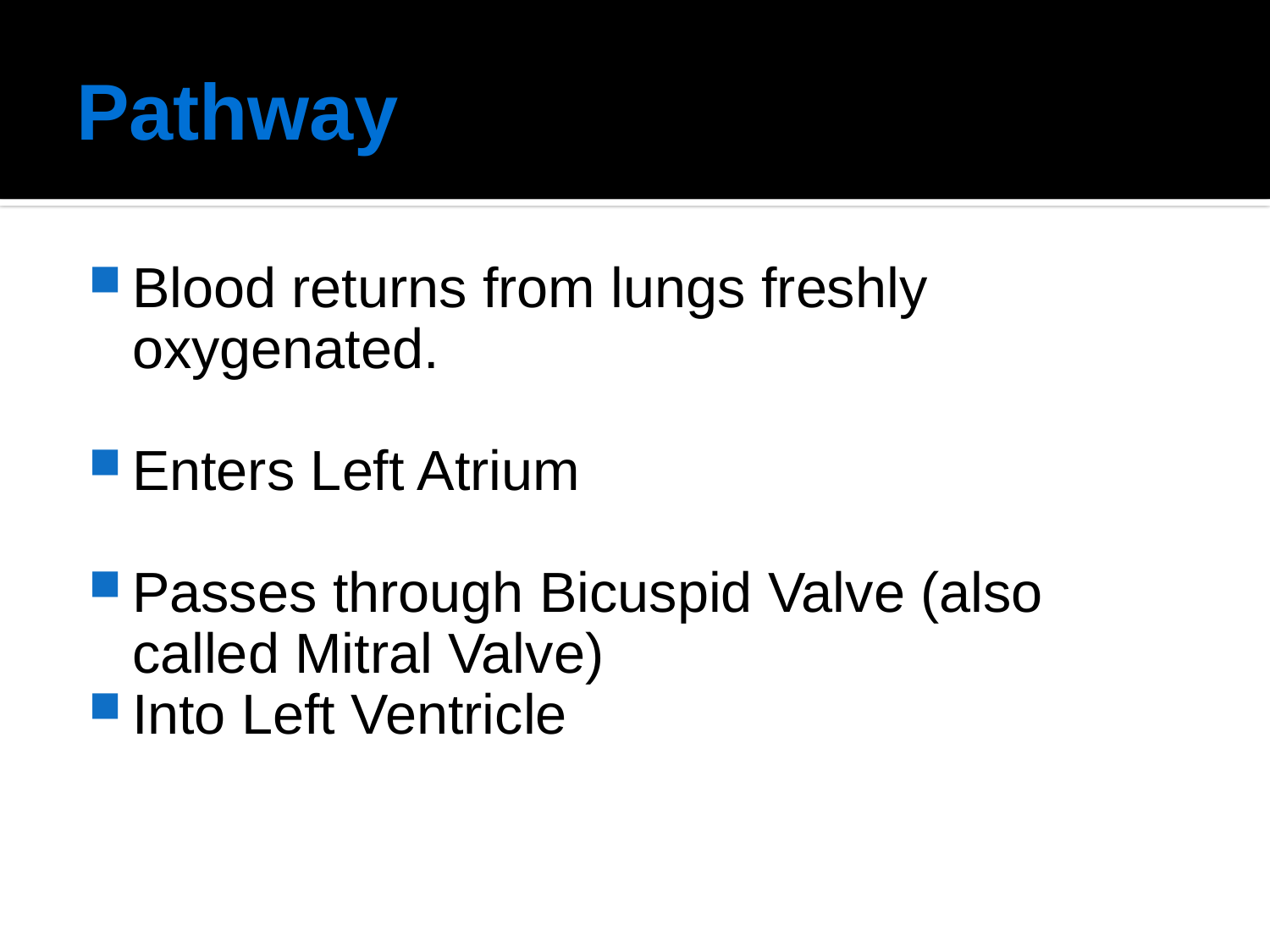

# Pathway
Blood returns from lungs freshly oxygenated.

Enters Left Atrium

Passes through Bicuspid Valve (also called Mitral Valve)
Into Left Ventricle